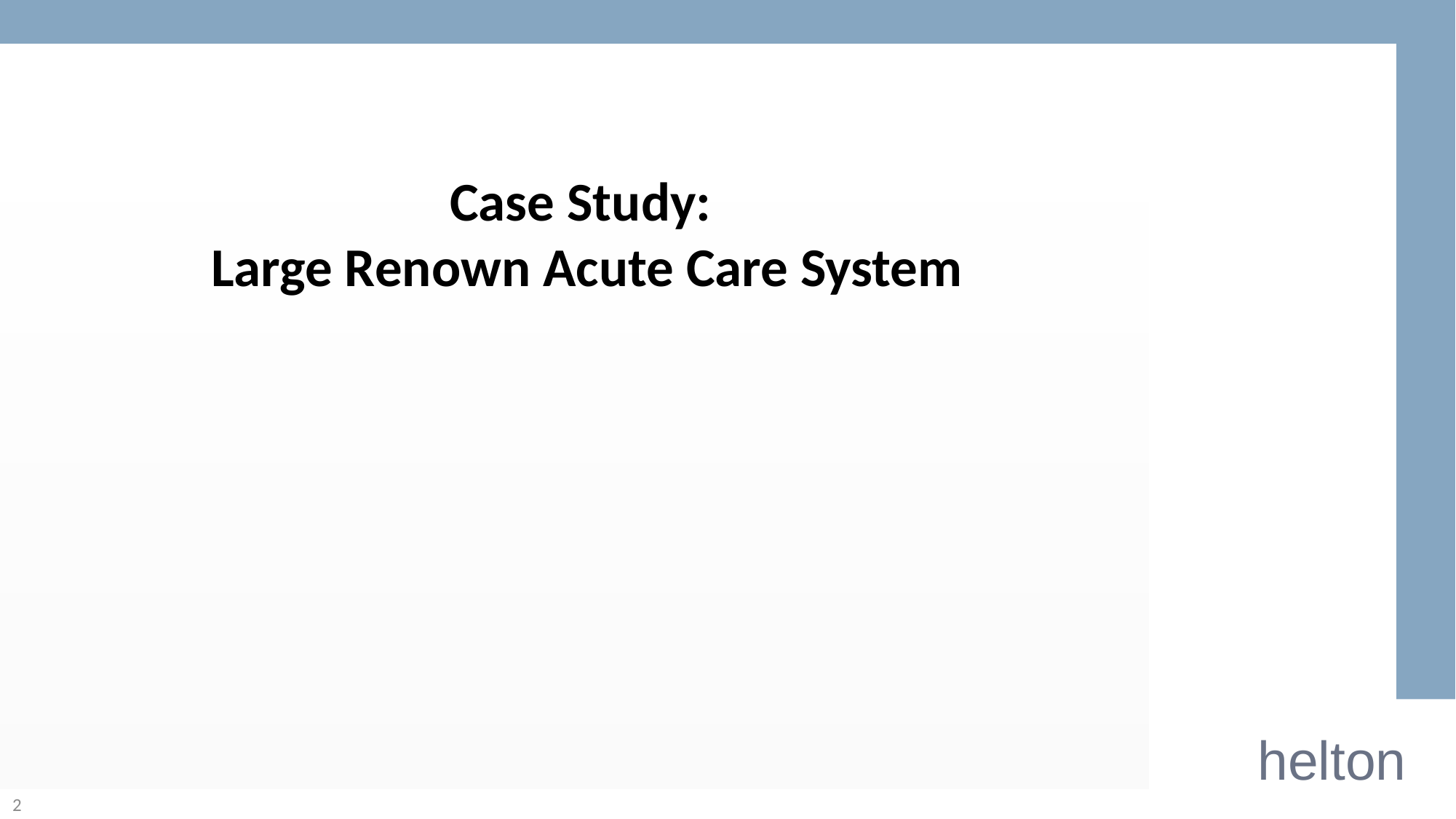

Case Study:
Large Renown Acute Care System

helton
2